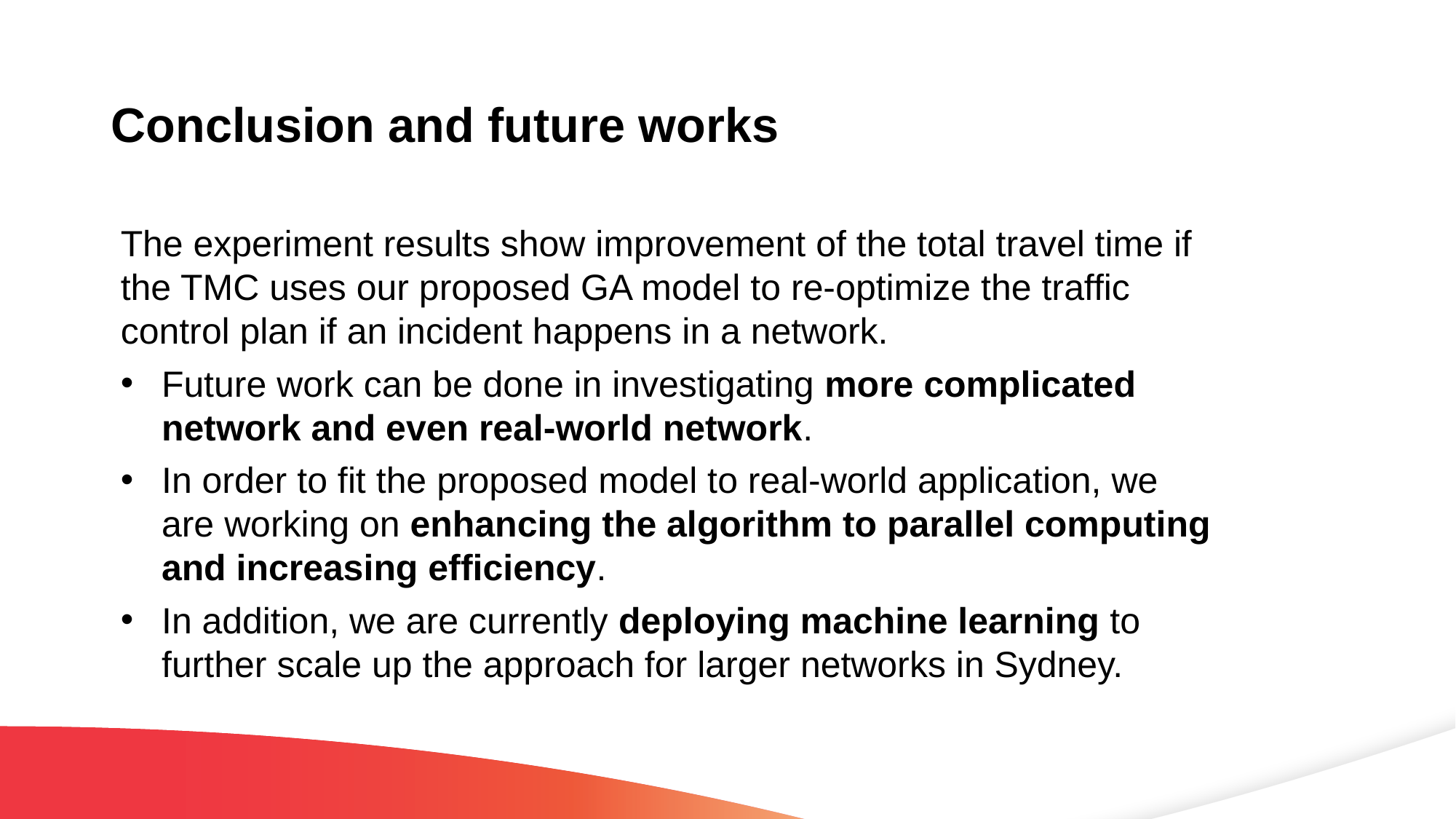

# Conclusion and future works
The experiment results show improvement of the total travel time if the TMC uses our proposed GA model to re-optimize the traffic control plan if an incident happens in a network.
Future work can be done in investigating more complicated network and even real-world network.
In order to fit the proposed model to real-world application, we are working on enhancing the algorithm to parallel computing and increasing efficiency.
In addition, we are currently deploying machine learning to further scale up the approach for larger networks in Sydney.